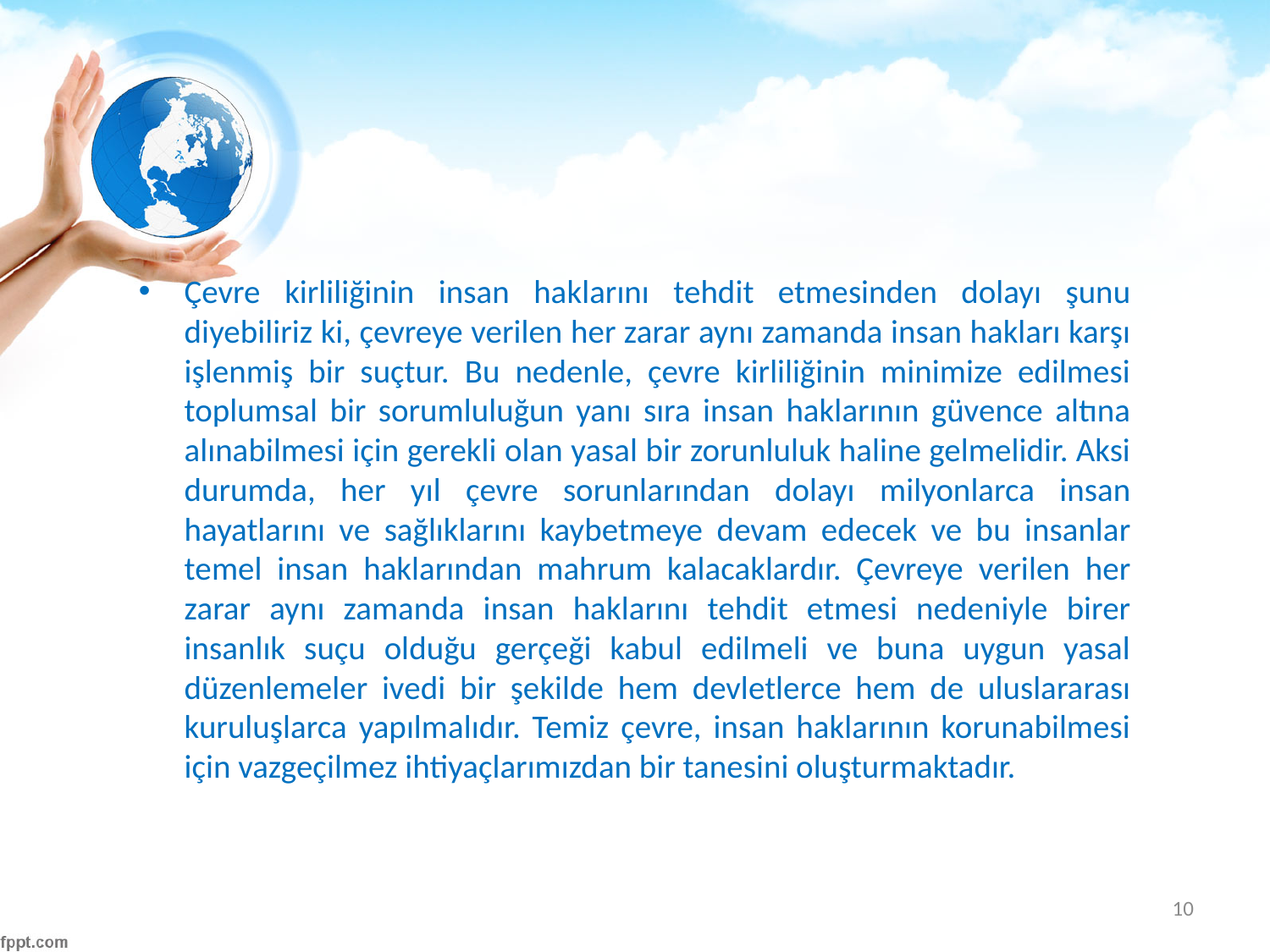

#
Çevre kirliliğinin insan haklarını tehdit etmesinden dolayı şunu diyebiliriz ki, çevreye verilen her zarar aynı zamanda insan hakları karşı işlenmiş bir suçtur. Bu nedenle, çevre kirliliğinin minimize edilmesi toplumsal bir sorumluluğun yanı sıra insan haklarının güvence altına alınabilmesi için gerekli olan yasal bir zorunluluk haline gelmelidir. Aksi durumda, her yıl çevre sorunlarından dolayı milyonlarca insan hayatlarını ve sağlıklarını kaybetmeye devam edecek ve bu insanlar temel insan haklarından mahrum kalacaklardır. Çevreye verilen her zarar aynı zamanda insan haklarını tehdit etmesi nedeniyle birer insanlık suçu olduğu gerçeği kabul edilmeli ve buna uygun yasal düzenlemeler ivedi bir şekilde hem devletlerce hem de uluslararası kuruluşlarca yapılmalıdır. Temiz çevre, insan haklarının korunabilmesi için vazgeçilmez ihtiyaçlarımızdan bir tanesini oluşturmaktadır.
10